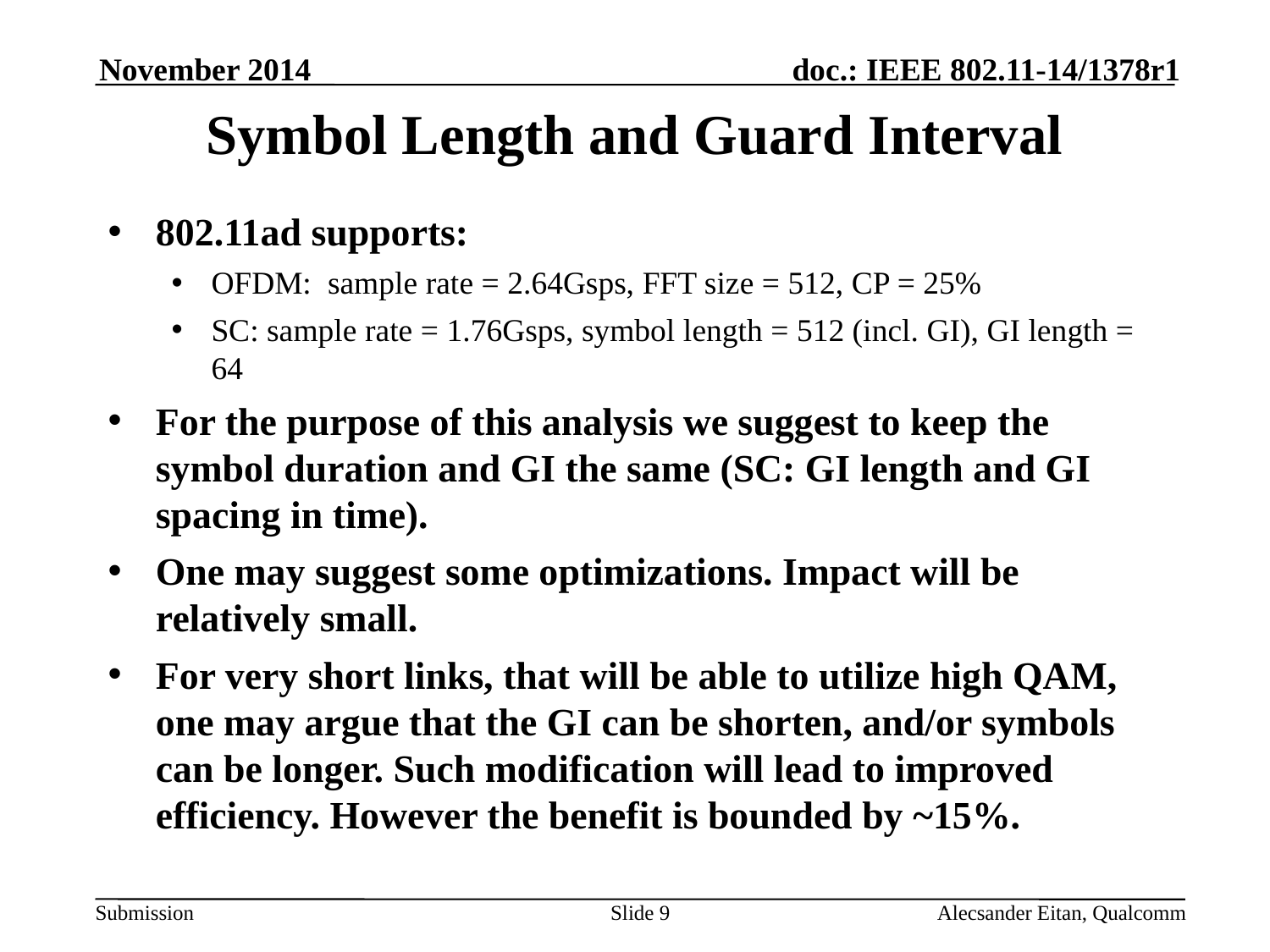

November 2014
# Symbol Length and Guard Interval
802.11ad supports:
OFDM:  sample rate = 2.64Gsps, FFT size = 512, CP = 25%
SC: sample rate = 1.76Gsps, symbol length = 512 (incl. GI), GI length = 64
For the purpose of this analysis we suggest to keep the symbol duration and GI the same (SC: GI length and GI spacing in time).
One may suggest some optimizations. Impact will be relatively small.
For very short links, that will be able to utilize high QAM, one may argue that the GI can be shorten, and/or symbols can be longer. Such modification will lead to improved efficiency. However the benefit is bounded by ~15%.
Slide 9
Alecsander Eitan, Qualcomm